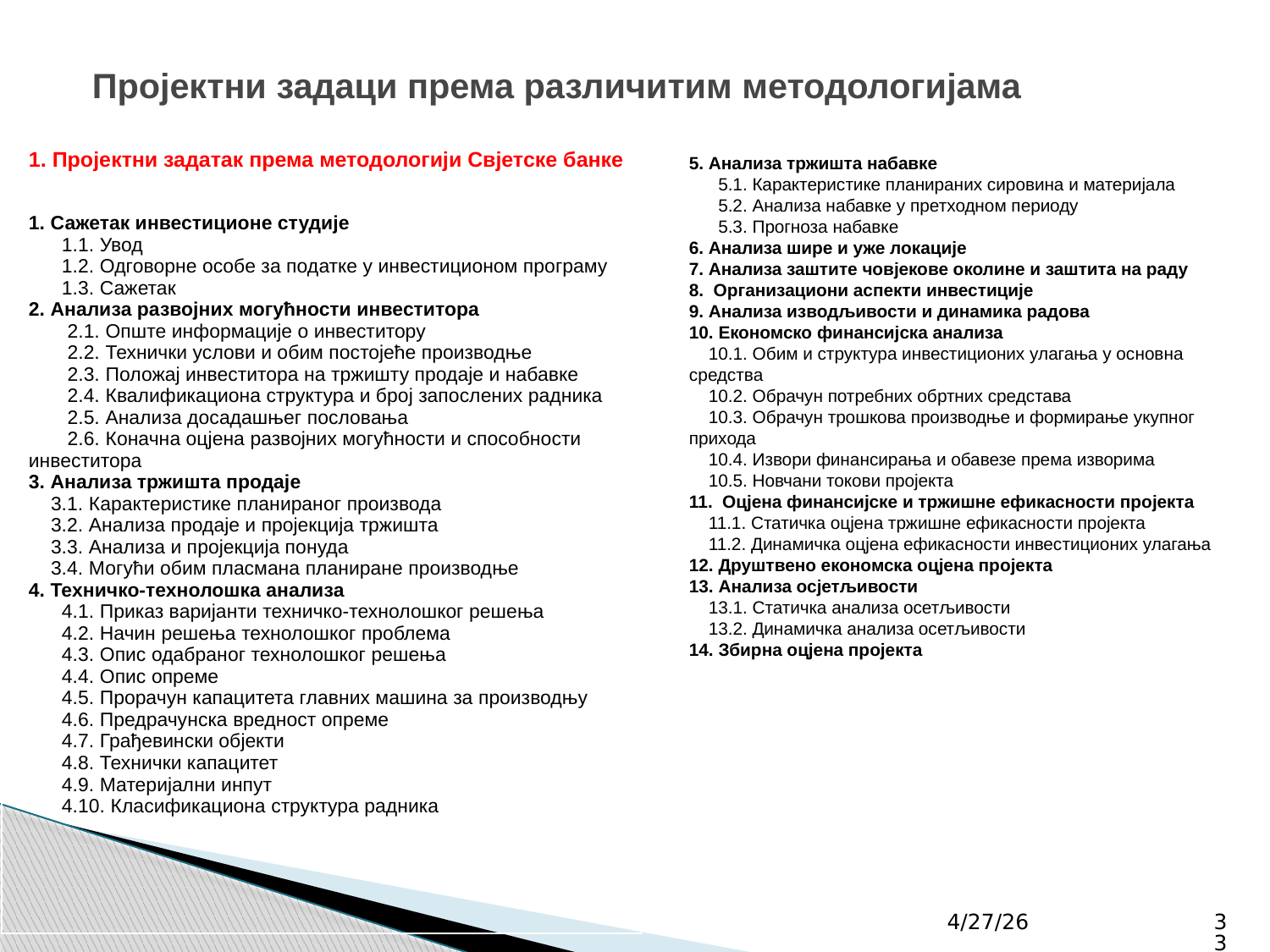

# Пројектни задаци према различитим методологијама
| 1. Пројектни задатак према методологији Свјетске банке |
| --- |
| 1. Сажетак инвестиционе студије 1.1. Увод 1.2. Одговорне особе за податке у инвестиционом програму 1.3. Сажетак 2. Анализа развојних могућности инвеститора 2.1. Опште информације о инвеститору 2.2. Технички услови и обим постојеће производње 2.3. Положај инвеститора на тржишту продаје и набавке 2.4. Квалификациона структура и број запослених радника 2.5. Анализа досадашњег пословања 2.6. Коначна оцјена развојних могућности и способности инвеститора 3. Анализа тржишта продаје 3.1. Карактеристике планираног производа 3.2. Анализа продаје и пројекција тржишта 3.3. Анализа и пројекција понуда 3.4. Могући обим пласмана планиране производње 4. Техничко-технолошка анализа 4.1. Приказ варијанти техничко-технолошког решења 4.2. Начин решења технолошког проблема 4.3. Опис одабраног технолошког решења 4.4. Опис опреме 4.5. Прорачун капацитета главних машина за производњу 4.6. Предрачунска вредност опреме 4.7. Грађевински објекти 4.8. Технички капацитет 4.9. Материјални инпут 4.10. Класификациона структура радника |
5. Анализа тржишта набавке
      5.1. Карактеристике планираних сировина и материјала
      5.2. Анализа набавке у претходном периоду
      5.3. Прогноза набавке
6. Анализа шире и уже локације
7. Анализа заштите човјекове околине и заштита на раду
8.  Организациони аспекти инвестиције
9. Анализа изводљивости и динамика радова
10. Економско финансијска анализа
    10.1. Обим и структура инвестиционих улагања у основна средства
    10.2. Обрачун потребних обртних средстава
    10.3. Обрачун трошкова производње и формирање укупног прихода
    10.4. Извори финансирања и обавезе према изворима
    10.5. Новчани токови пројекта
11.  Оцјена финансијске и тржишне ефикасности пројекта
    11.1. Статичка оцјена тржишне ефикасности пројекта
    11.2. Динамичка оцјена ефикасности инвестиционих улагања
12. Друштвено економска оцјена пројекта
13. Анализа осјетљивости
    13.1. Статичка анализа осетљивости
    13.2. Динамичка анализа осетљивости
14. Збирна оцјена пројекта
4/27/26
33